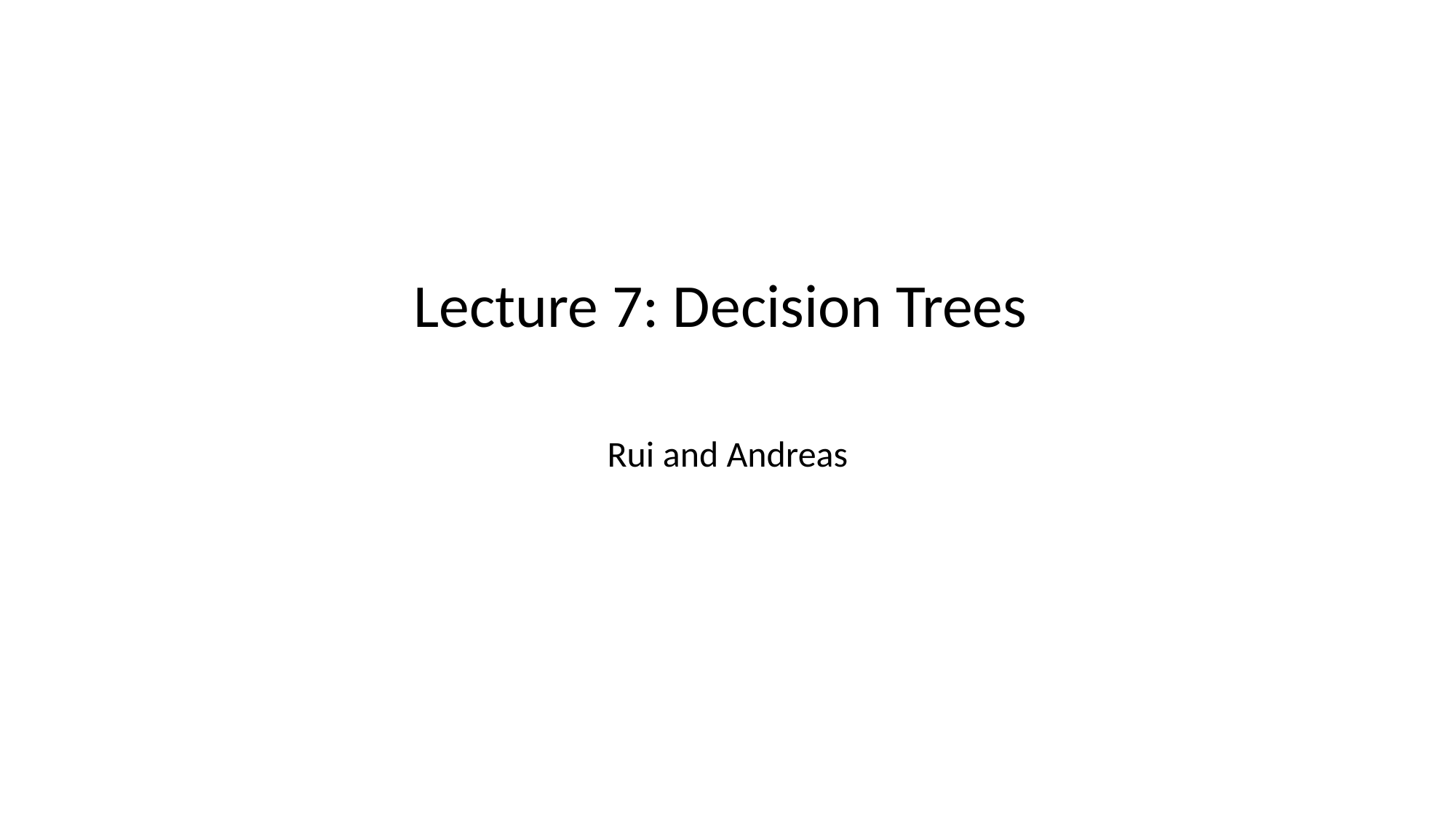

# Lecture 7: Decision Trees
Rui and Andreas